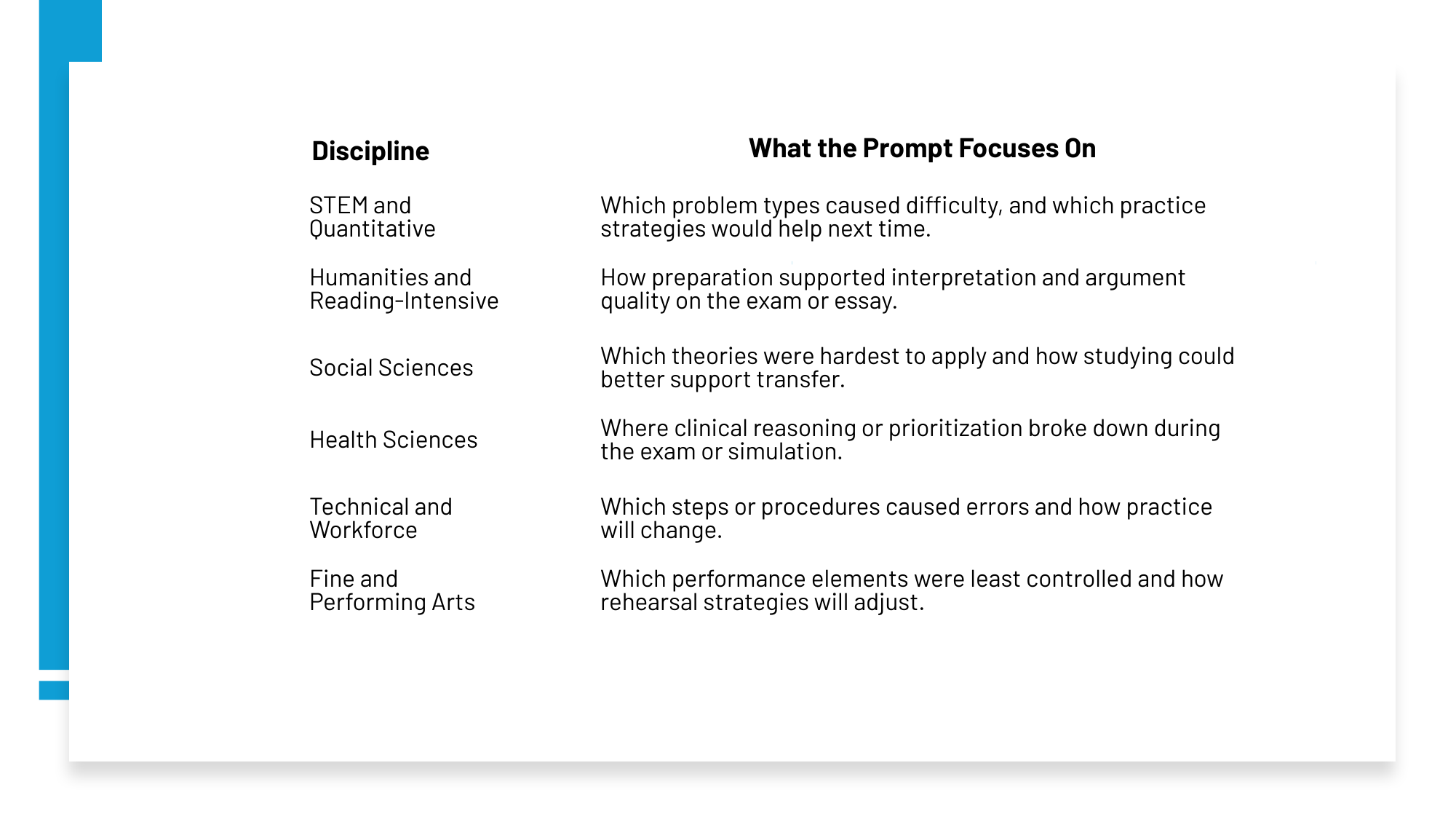

| Discipline | What the Prompt Focuses On |
| --- | --- |
| STEM and Quantitative | Which problem types caused difficulty, and which practice strategies would help next time. |
| Humanities and Reading-Intensive | How preparation supported interpretation and argument quality on the exam or essay. |
| Social Sciences | Which theories were hardest to apply and how studying could better support transfer. |
| Health Sciences | Where clinical reasoning or prioritization broke down during the exam or simulation. |
| Technical and Workforce | Which steps or procedures caused errors and how practice will change. |
| Fine and Performing Arts | Which performance elements were least controlled and how rehearsal strategies will adjust. |